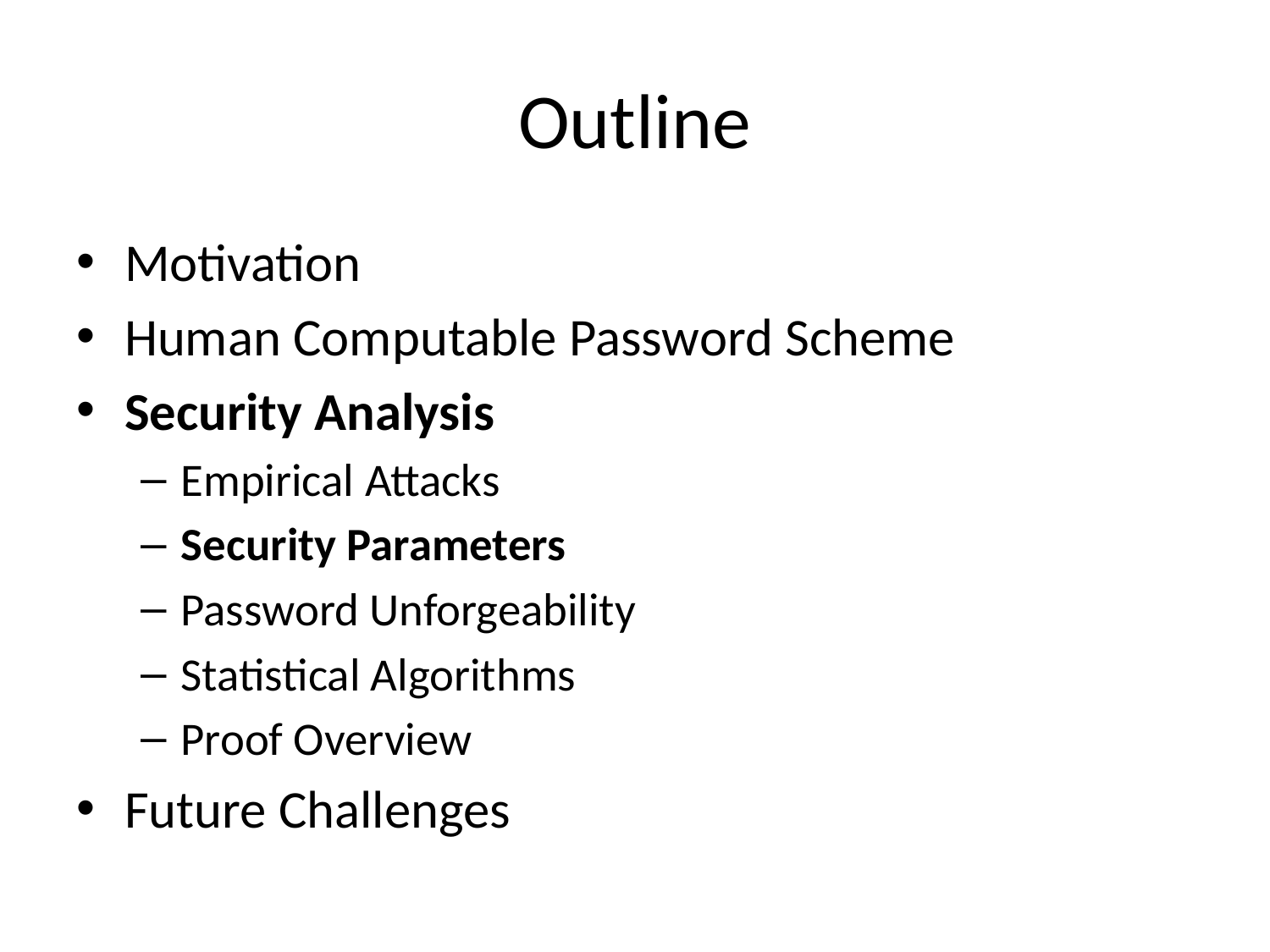

# Outline
Motivation
Human Computable Password Scheme
Security Analysis
Empirical Attacks
Security Parameters
Password Unforgeability
Statistical Algorithms
Proof Overview
Future Challenges